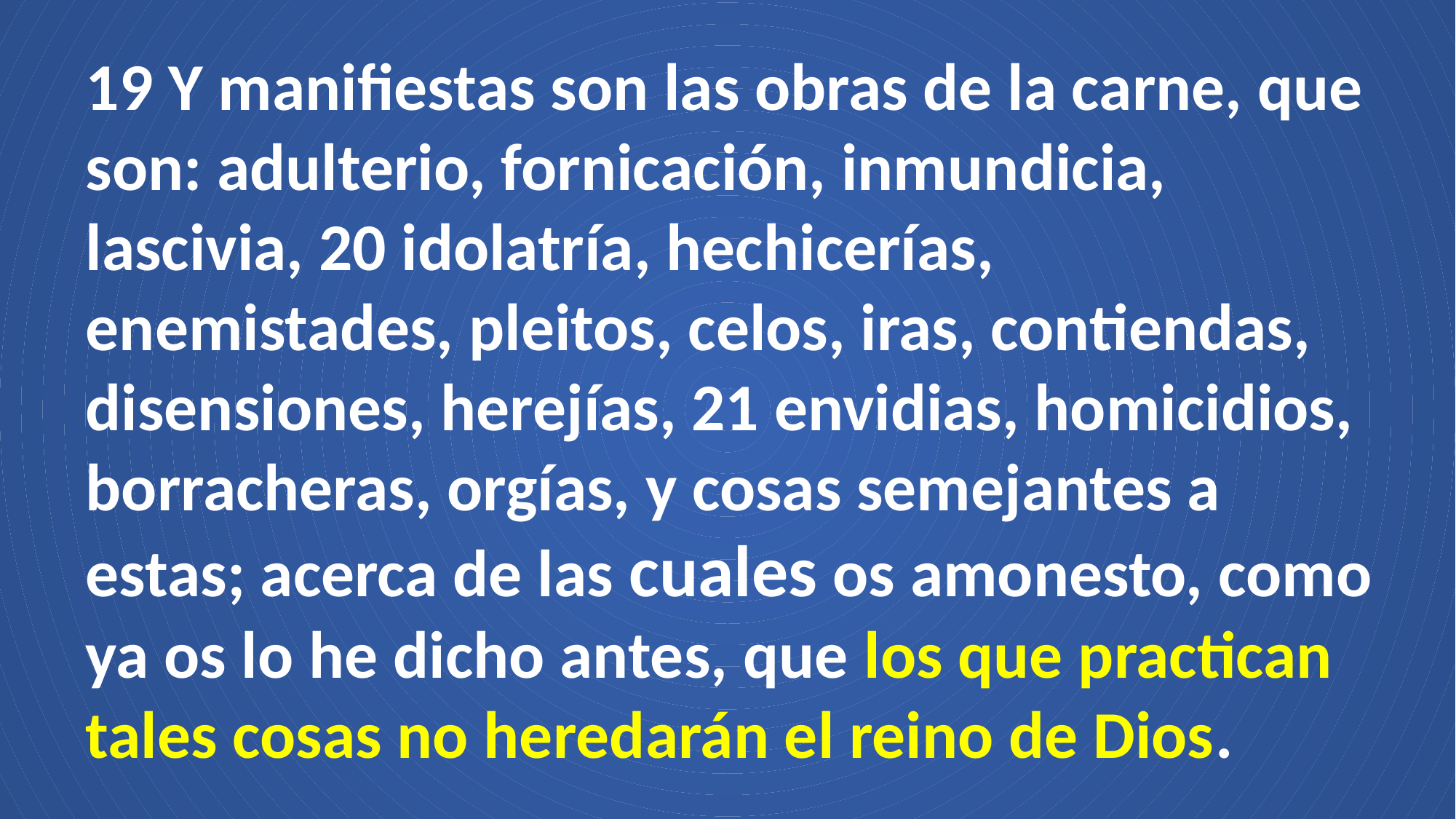

19 Y manifiestas son las obras de la carne, que son: adulterio, fornicación, inmundicia, lascivia, 20 idolatría, hechicerías, enemistades, pleitos, celos, iras, contiendas, disensiones, herejías, 21 envidias, homicidios, borracheras, orgías, y cosas semejantes a estas; acerca de las cuales os amonesto, como ya os lo he dicho antes, que los que practican tales cosas no heredarán el reino de Dios.